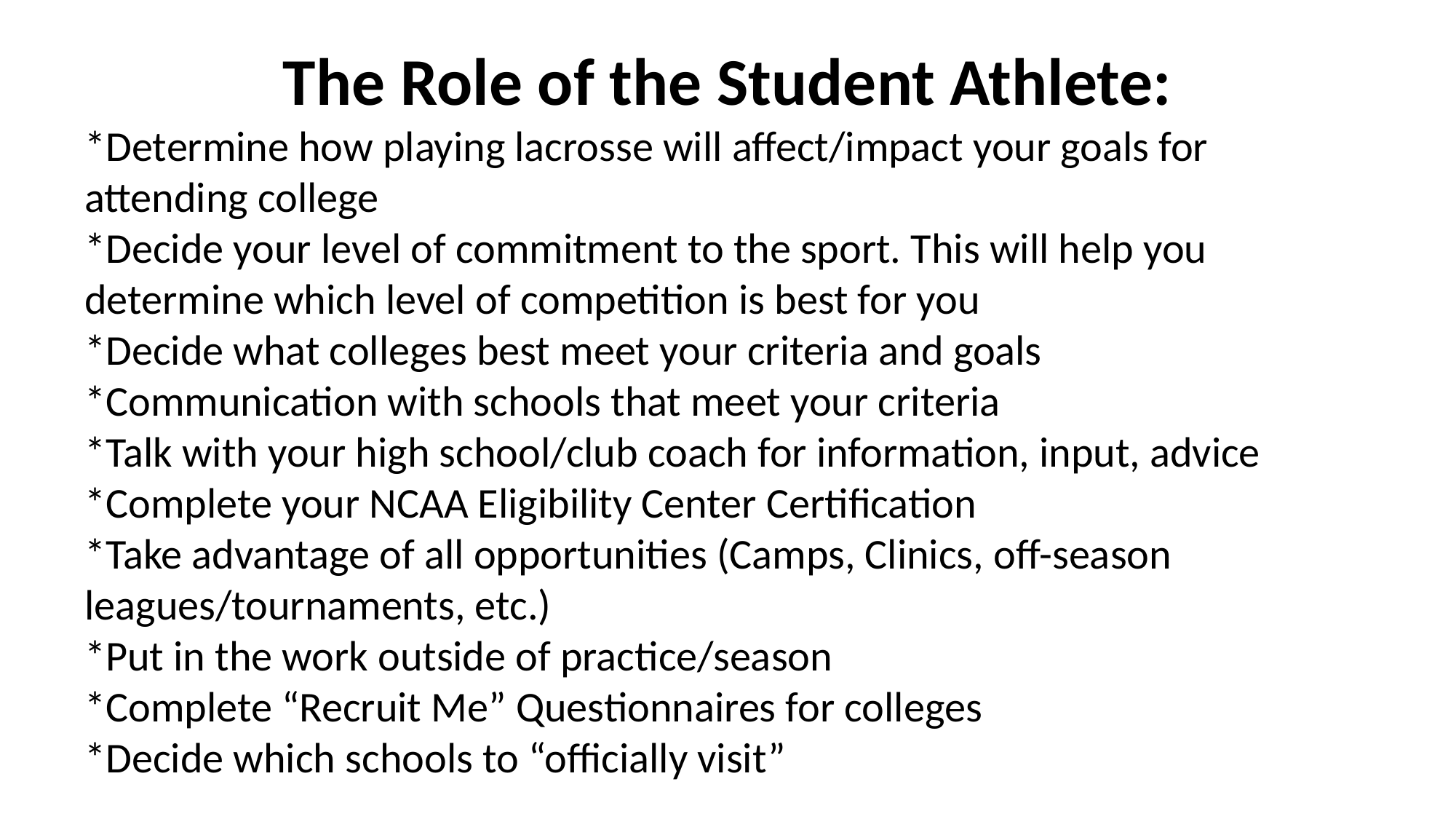

The Role of the Student Athlete:
*Determine how playing lacrosse will affect/impact your goals for attending college
*Decide your level of commitment to the sport. This will help you determine which level of competition is best for you
*Decide what colleges best meet your criteria and goals
*Communication with schools that meet your criteria
*Talk with your high school/club coach for information, input, advice
*Complete your NCAA Eligibility Center Certification
*Take advantage of all opportunities (Camps, Clinics, off-season leagues/tournaments, etc.)
*Put in the work outside of practice/season
*Complete “Recruit Me” Questionnaires for colleges
*Decide which schools to “officially visit”